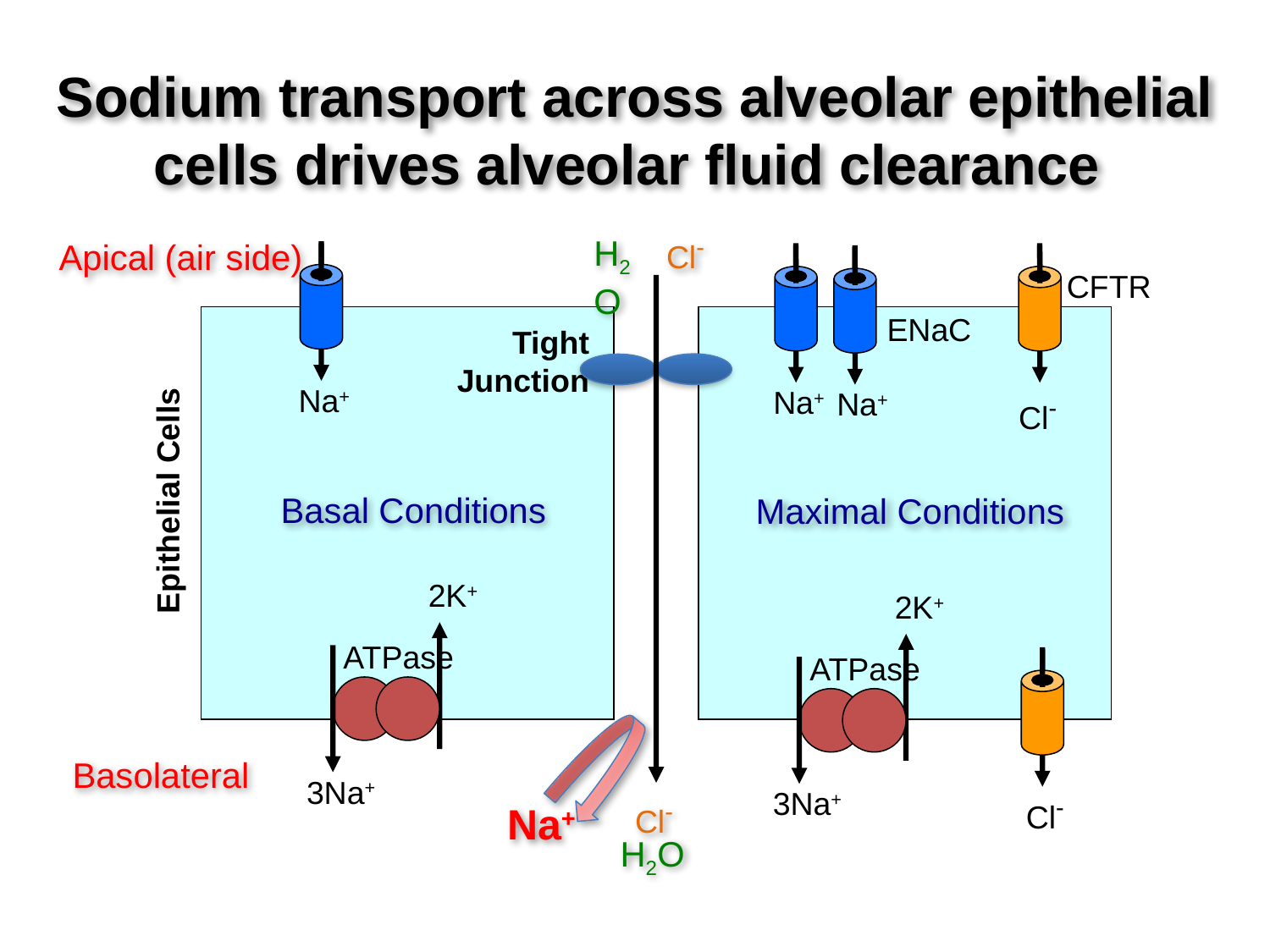

Sodium transport across alveolar epithelial cells drives alveolar fluid clearance
Cl-
H2O
Apical (air side)

CFTR

ENaC

Tight
Junction

Na+
Na+
Na+
Cl-
Epithelial Cells
Basal Conditions
Maximal Conditions
2K+
2K+

ATPase

ATPase

Na+
Basolateral
3Na+
3Na+
Cl-
Cl-
H2O